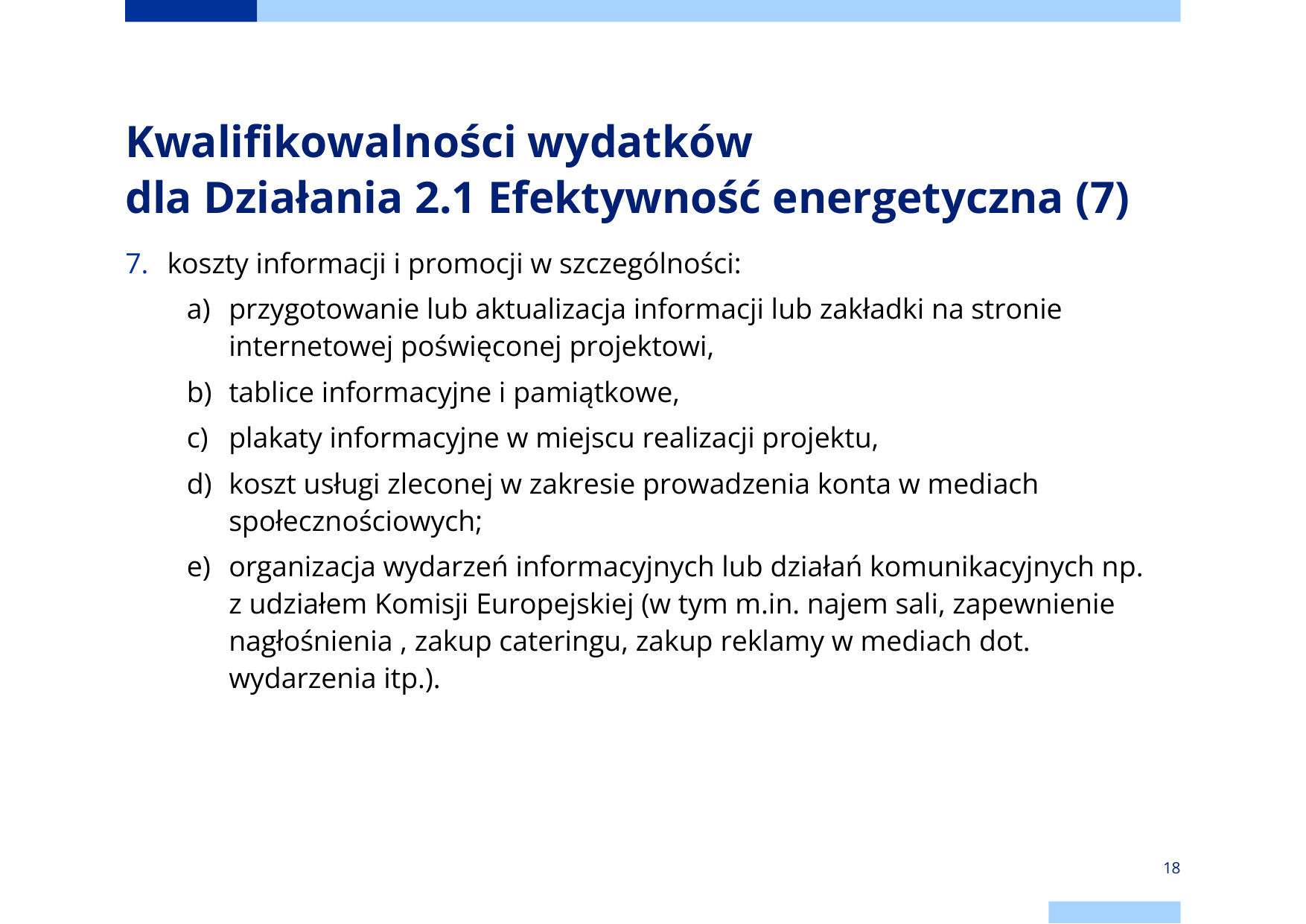

# Kwalifikowalności wydatków dla Działania 2.1 Efektywność energetyczna (7)
koszty informacji i promocji w szczególności:
przygotowanie lub aktualizacja informacji lub zakładki na stronie internetowej poświęconej projektowi,
tablice informacyjne i pamiątkowe,
plakaty informacyjne w miejscu realizacji projektu,
koszt usługi zleconej w zakresie prowadzenia konta w mediach społecznościowych;
organizacja wydarzeń informacyjnych lub działań komunikacyjnych np.
z udziałem Komisji Europejskiej (w tym m.in. najem sali, zapewnienie nagłośnienia , zakup cateringu, zakup reklamy w mediach dot. wydarzenia itp.).

18